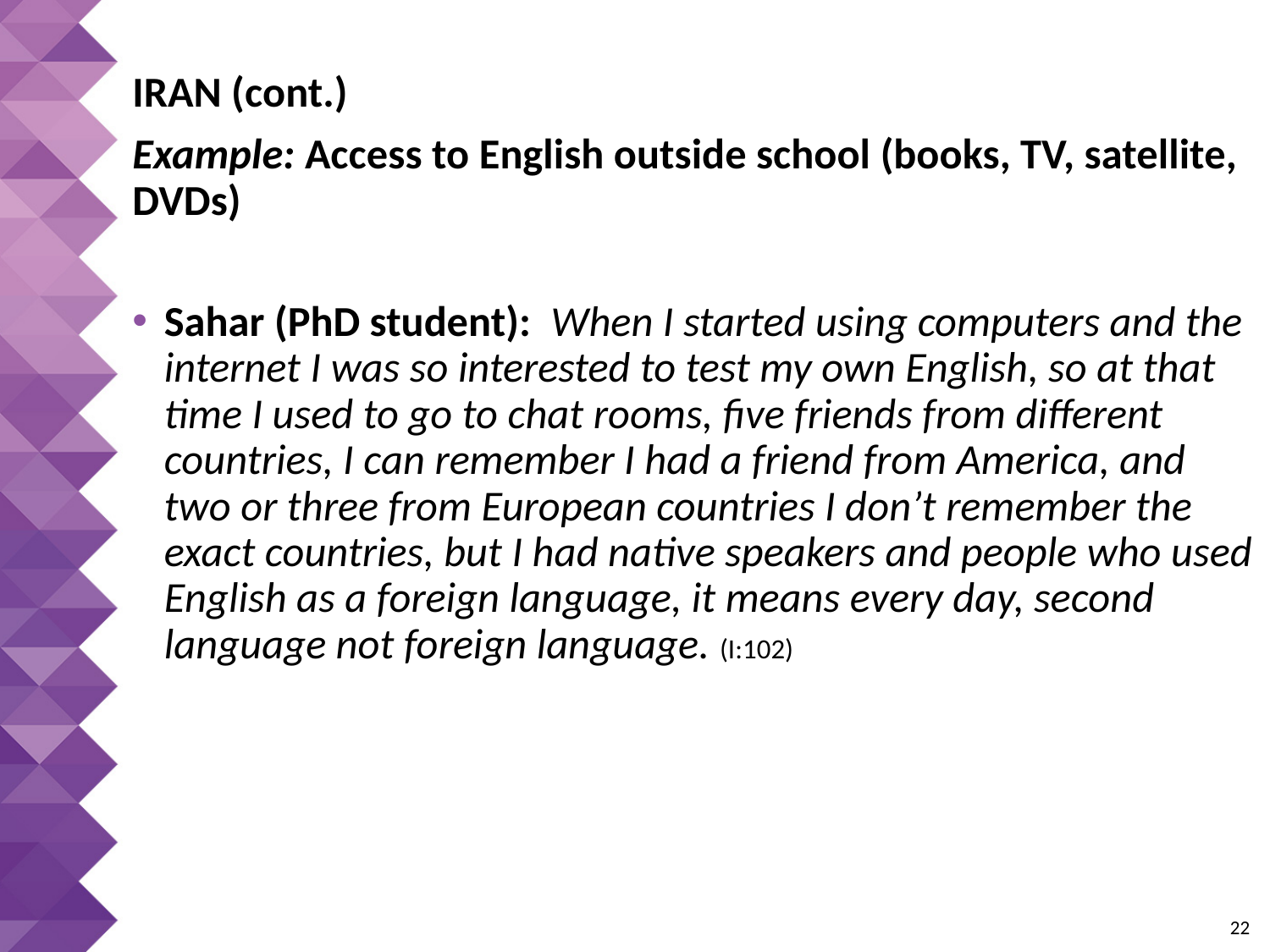

IRAN (cont.)
Example: Access to English outside school (books, TV, satellite, DVDs)

Sahar (PhD student):  When I started using computers and the internet I was so interested to test my own English, so at that time I used to go to chat rooms, five friends from different countries, I can remember I had a friend from America, and two or three from European countries I don’t remember the exact countries, but I had native speakers and people who used English as a foreign language, it means every day, second language not foreign language. (I:102)

                                                                                                                                                                                                                                                       22